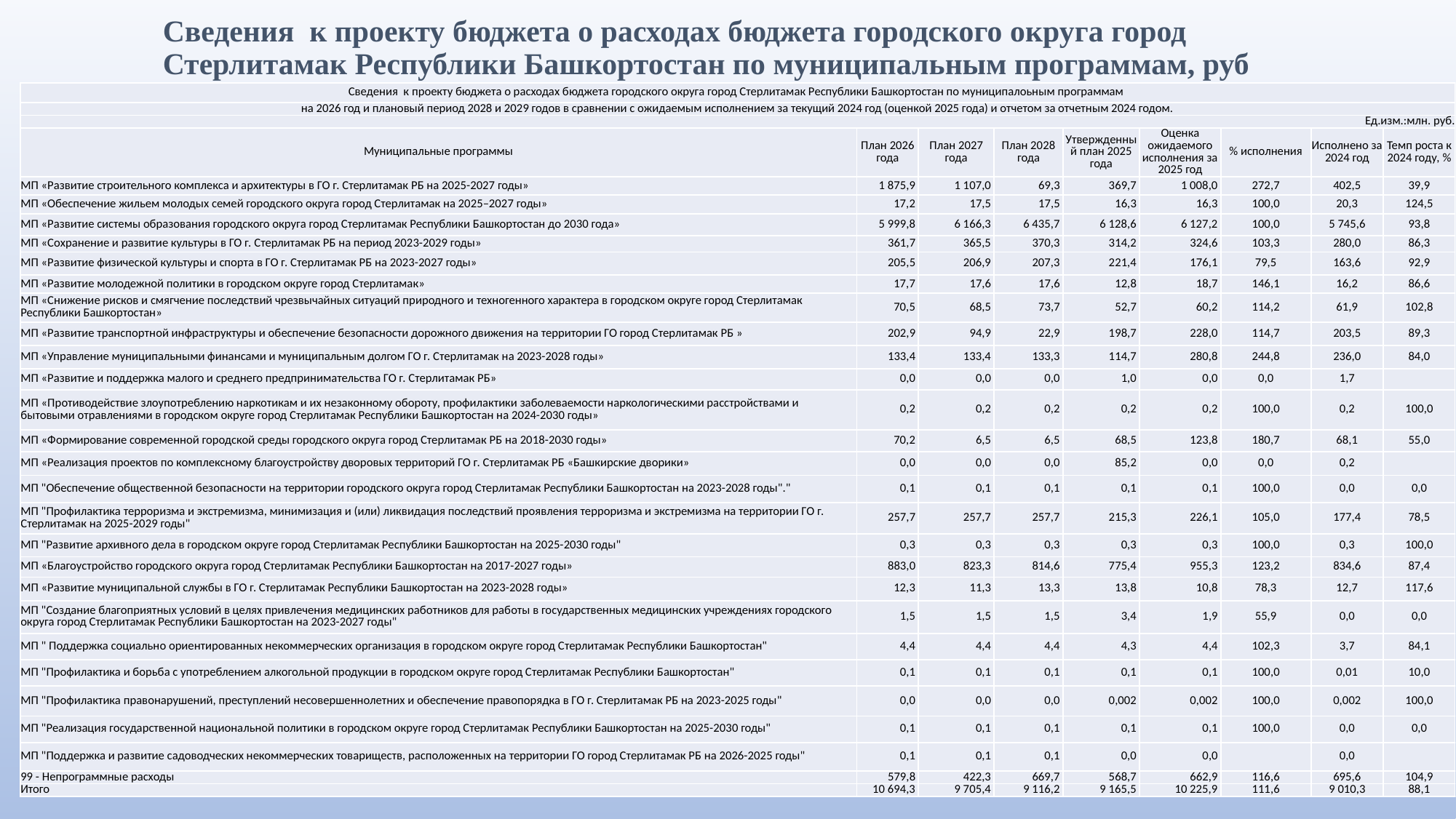

# Сведения  к проекту бюджета о расходах бюджета городского округа город Стерлитамак Республики Башкортостан по муниципальным программам, руб
| Сведения к проекту бюджета о расходах бюджета городского округа город Стерлитамак Республики Башкортостан по муниципалоьным программам |  |  |  |  |  |  |  |  |
| --- | --- | --- | --- | --- | --- | --- | --- | --- |
| на 2026 год и плановый период 2028 и 2029 годов в сравнении с ожидаемым исполнением за текущий 2024 год (оценкой 2025 года) и отчетом за отчетным 2024 годом. |  |  |  |  |  |  |  |  |
| Ед.изм.:млн. руб. |  |  |  |  |  |  |  |  |
| Муниципальные программы | План 2026 года | План 2027 года | План 2028 года | Утвержденный план 2025 года | Оценка ожидаемого исполнения за 2025 год | % исполнения | Исполнено за 2024 год | Темп роста к 2024 году, % |
| МП «Развитие строительного комплекса и архитектуры в ГО г. Стерлитамак РБ на 2025-2027 годы» | 1 875,9 | 1 107,0 | 69,3 | 369,7 | 1 008,0 | 272,7 | 402,5 | 39,9 |
| МП «Обеспечение жильем молодых семей городского округа город Стерлитамак на 2025–2027 годы» | 17,2 | 17,5 | 17,5 | 16,3 | 16,3 | 100,0 | 20,3 | 124,5 |
| МП «Развитие системы образования городского округа город Стерлитамак Республики Башкортостан до 2030 года» | 5 999,8 | 6 166,3 | 6 435,7 | 6 128,6 | 6 127,2 | 100,0 | 5 745,6 | 93,8 |
| МП «Сохранение и развитие культуры в ГО г. Стерлитамак РБ на период 2023-2029 годы» | 361,7 | 365,5 | 370,3 | 314,2 | 324,6 | 103,3 | 280,0 | 86,3 |
| МП «Развитие физической культуры и спорта в ГО г. Стерлитамак РБ на 2023-2027 годы» | 205,5 | 206,9 | 207,3 | 221,4 | 176,1 | 79,5 | 163,6 | 92,9 |
| МП «Развитие молодежной политики в городском округе город Стерлитамак» | 17,7 | 17,6 | 17,6 | 12,8 | 18,7 | 146,1 | 16,2 | 86,6 |
| МП «Снижение рисков и смягчение последствий чрезвычайных ситуаций природного и техногенного характера в городском округе город Стерлитамак Республики Башкортостан» | 70,5 | 68,5 | 73,7 | 52,7 | 60,2 | 114,2 | 61,9 | 102,8 |
| МП «Развитие транспортной инфраструктуры и обеспечение безопасности дорожного движения на территории ГО город Стерлитамак РБ » | 202,9 | 94,9 | 22,9 | 198,7 | 228,0 | 114,7 | 203,5 | 89,3 |
| МП «Управление муниципальными финансами и муниципальным долгом ГО г. Стерлитамак на 2023-2028 годы» | 133,4 | 133,4 | 133,3 | 114,7 | 280,8 | 244,8 | 236,0 | 84,0 |
| МП «Развитие и поддержка малого и среднего предпринимательства ГО г. Стерлитамак РБ» | 0,0 | 0,0 | 0,0 | 1,0 | 0,0 | 0,0 | 1,7 |  |
| МП «Противодействие злоупотреблению наркотикам и их незаконному обороту, профилактики заболеваемости наркологическими расстройствами и бытовыми отравлениями в городском округе город Стерлитамак Республики Башкортостан на 2024-2030 годы» | 0,2 | 0,2 | 0,2 | 0,2 | 0,2 | 100,0 | 0,2 | 100,0 |
| МП «Формирование современной городской среды городского округа город Стерлитамак РБ на 2018-2030 годы» | 70,2 | 6,5 | 6,5 | 68,5 | 123,8 | 180,7 | 68,1 | 55,0 |
| МП «Реализация проектов по комплексному благоустройству дворовых территорий ГО г. Стерлитамак РБ «Башкирские дворики» | 0,0 | 0,0 | 0,0 | 85,2 | 0,0 | 0,0 | 0,2 |  |
| МП "Обеспечение общественной безопасности на территории городского округа город Стерлитамак Республики Башкортостан на 2023-2028 годы"." | 0,1 | 0,1 | 0,1 | 0,1 | 0,1 | 100,0 | 0,0 | 0,0 |
| МП "Профилактика терроризма и экстремизма, минимизация и (или) ликвидация последствий проявления терроризма и экстремизма на территории ГО г. Стерлитамак на 2025-2029 годы" | 257,7 | 257,7 | 257,7 | 215,3 | 226,1 | 105,0 | 177,4 | 78,5 |
| МП "Развитие архивного дела в городском округе город Стерлитамак Республики Башкортостан на 2025-2030 годы" | 0,3 | 0,3 | 0,3 | 0,3 | 0,3 | 100,0 | 0,3 | 100,0 |
| МП «Благоустройство городского округа город Стерлитамак Республики Башкортостан на 2017-2027 годы» | 883,0 | 823,3 | 814,6 | 775,4 | 955,3 | 123,2 | 834,6 | 87,4 |
| МП «Развитие муниципальной службы в ГО г. Стерлитамак Республики Башкортостан на 2023-2028 годы» | 12,3 | 11,3 | 13,3 | 13,8 | 10,8 | 78,3 | 12,7 | 117,6 |
| МП "Создание благоприятных условий в целях привлечения медицинских работников для работы в государственных медицинских учреждениях городского округа город Стерлитамак Республики Башкортостан на 2023-2027 годы" | 1,5 | 1,5 | 1,5 | 3,4 | 1,9 | 55,9 | 0,0 | 0,0 |
| МП " Поддержка социально ориентированных некоммерческих организация в городском округе город Стерлитамак Республики Башкортостан" | 4,4 | 4,4 | 4,4 | 4,3 | 4,4 | 102,3 | 3,7 | 84,1 |
| МП "Профилактика и борьба с употреблением алкогольной продукции в городском округе город Стерлитамак Республики Башкортостан" | 0,1 | 0,1 | 0,1 | 0,1 | 0,1 | 100,0 | 0,01 | 10,0 |
| МП "Профилактика правонарушений, преступлений несовершеннолетних и обеспечение правопорядка в ГО г. Стерлитамак РБ на 2023-2025 годы" | 0,0 | 0,0 | 0,0 | 0,002 | 0,002 | 100,0 | 0,002 | 100,0 |
| МП "Реализация государственной национальной политики в городском округе город Стерлитамак Республики Башкортостан на 2025-2030 годы" | 0,1 | 0,1 | 0,1 | 0,1 | 0,1 | 100,0 | 0,0 | 0,0 |
| МП "Поддержка и развитие садоводческих некоммерческих товариществ, расположенных на территории ГО город Стерлитамак РБ на 2026-2025 годы" | 0,1 | 0,1 | 0,1 | 0,0 | 0,0 |  | 0,0 |  |
| 99 - Непрограммные расходы | 579,8 | 422,3 | 669,7 | 568,7 | 662,9 | 116,6 | 695,6 | 104,9 |
| Итого | 10 694,3 | 9 705,4 | 9 116,2 | 9 165,5 | 10 225,9 | 111,6 | 9 010,3 | 88,1 |